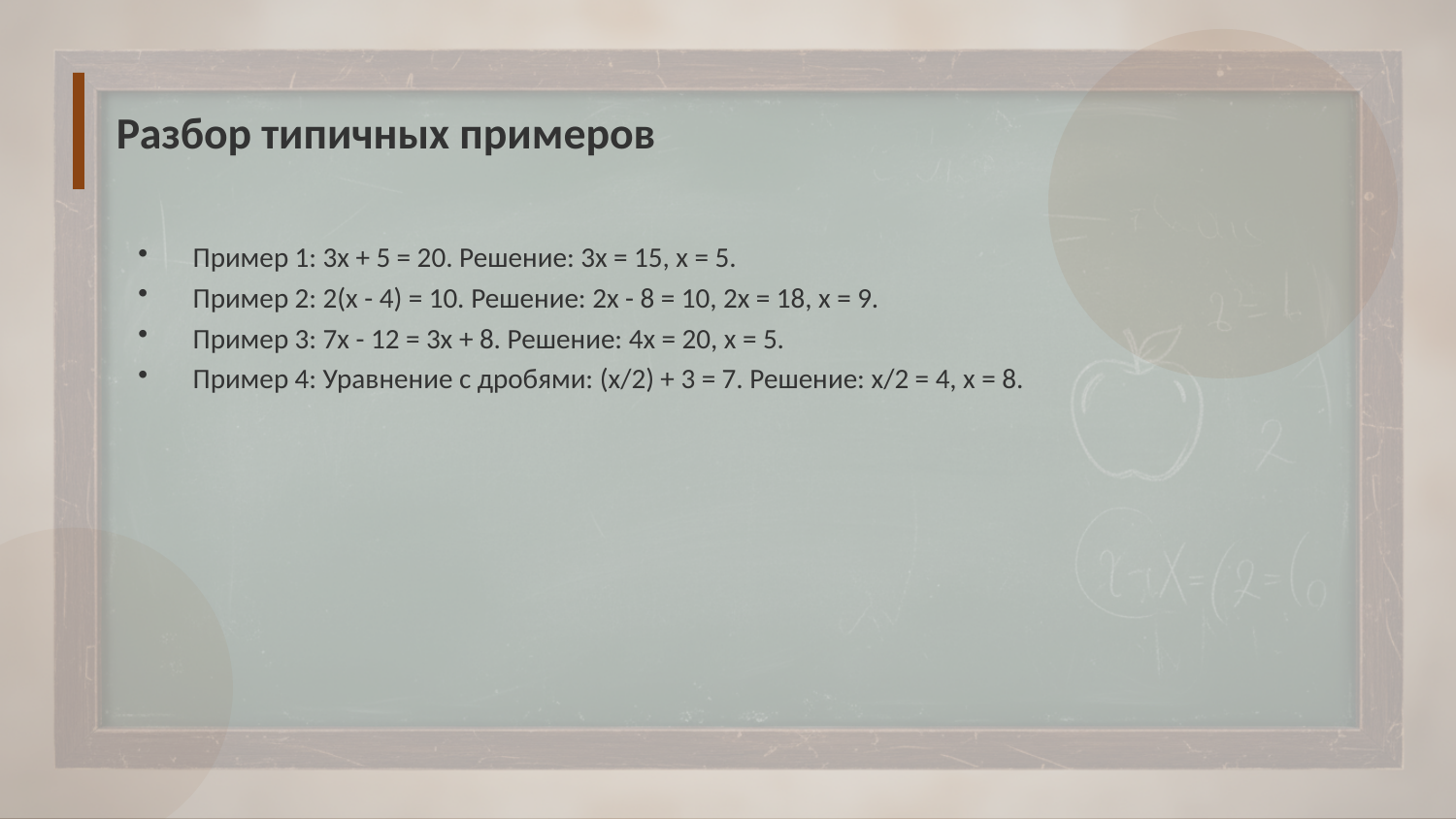

Разбор типичных примеров
Пример 1: 3x + 5 = 20. Решение: 3x = 15, x = 5.
Пример 2: 2(x - 4) = 10. Решение: 2x - 8 = 10, 2x = 18, x = 9.
Пример 3: 7x - 12 = 3x + 8. Решение: 4x = 20, x = 5.
Пример 4: Уравнение с дробями: (x/2) + 3 = 7. Решение: x/2 = 4, x = 8.